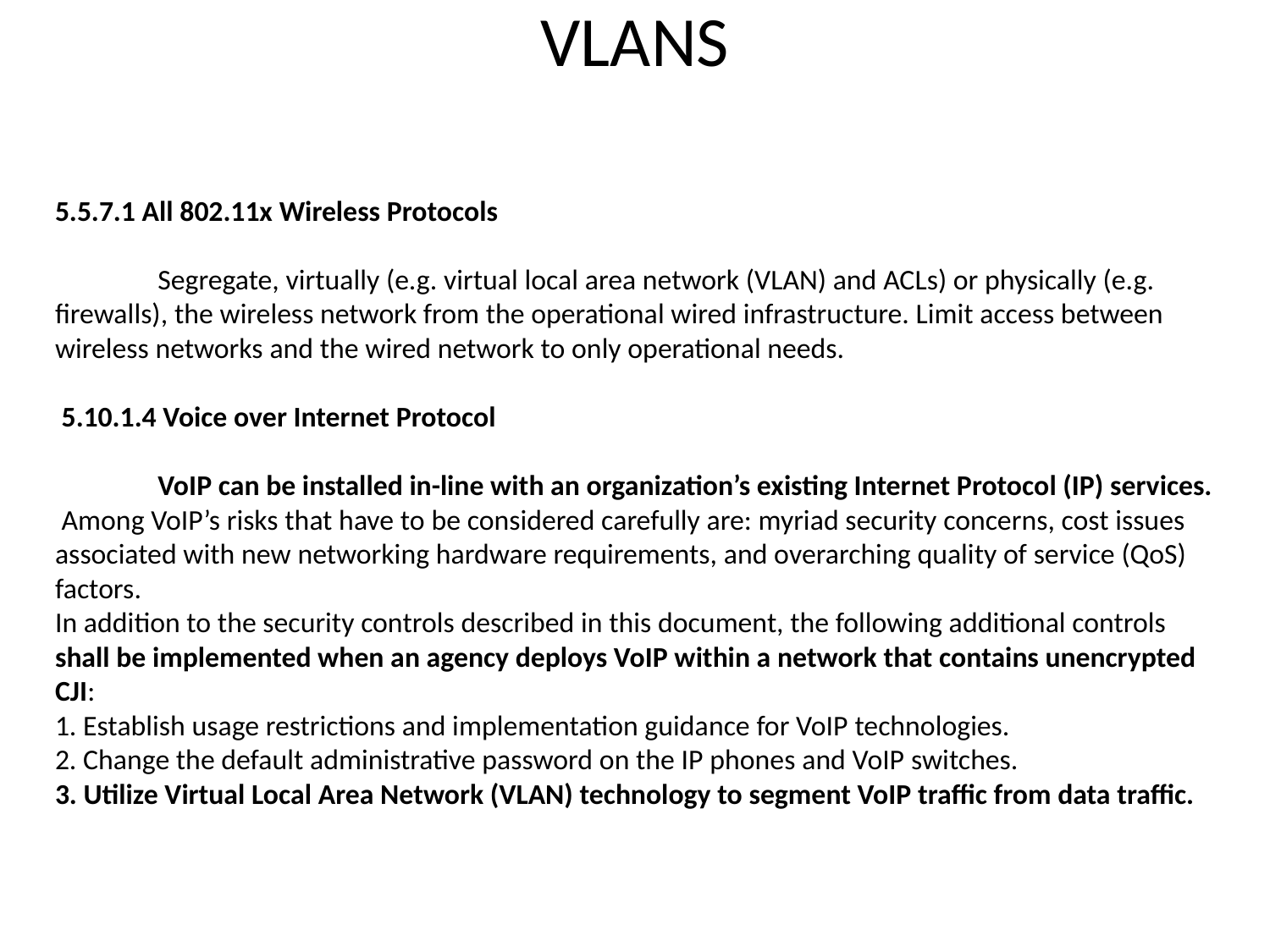

VLANS
# 5.5.7.1 All 802.11x Wireless Protocols Segregate, virtually (e.g. virtual local area network (VLAN) and ACLs) or physically (e.g. firewalls), the wireless network from the operational wired infrastructure. Limit access between wireless networks and the wired network to only operational needs. 5.10.1.4 Voice over Internet Protocol VoIP can be installed in-line with an organization’s existing Internet Protocol (IP) services.  Among VoIP’s risks that have to be considered carefully are: myriad security concerns, cost issues associated with new networking hardware requirements, and overarching quality of service (QoS) factors. In addition to the security controls described in this document, the following additional controls shall be implemented when an agency deploys VoIP within a network that contains unencrypted CJI: 1. Establish usage restrictions and implementation guidance for VoIP technologies. 2. Change the default administrative password on the IP phones and VoIP switches. 3. Utilize Virtual Local Area Network (VLAN) technology to segment VoIP traffic from data traffic.